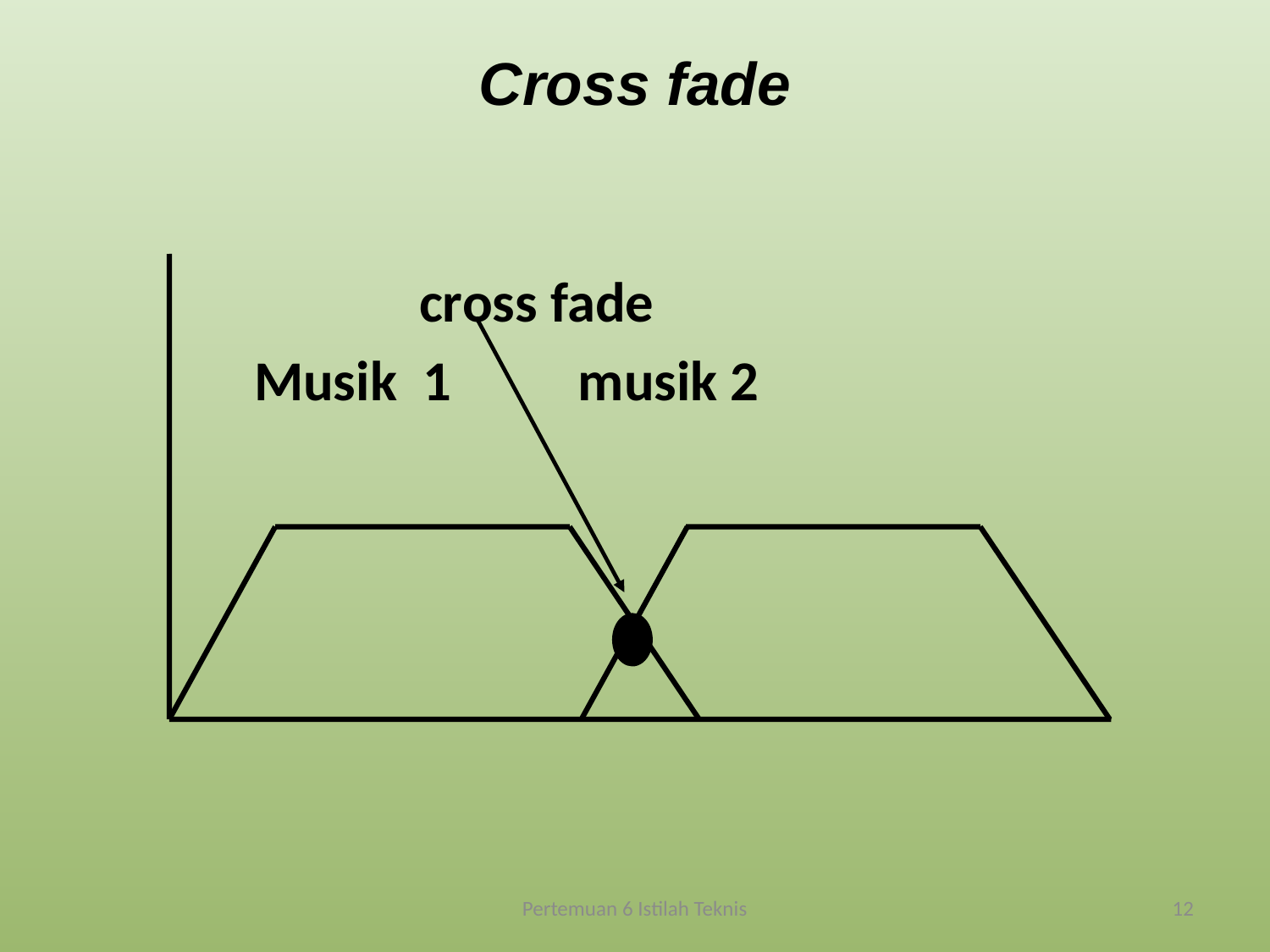

# Cross fade

                           cross fade
              Musik  1          musik 2

Pertemuan 6 Istilah Teknis
12